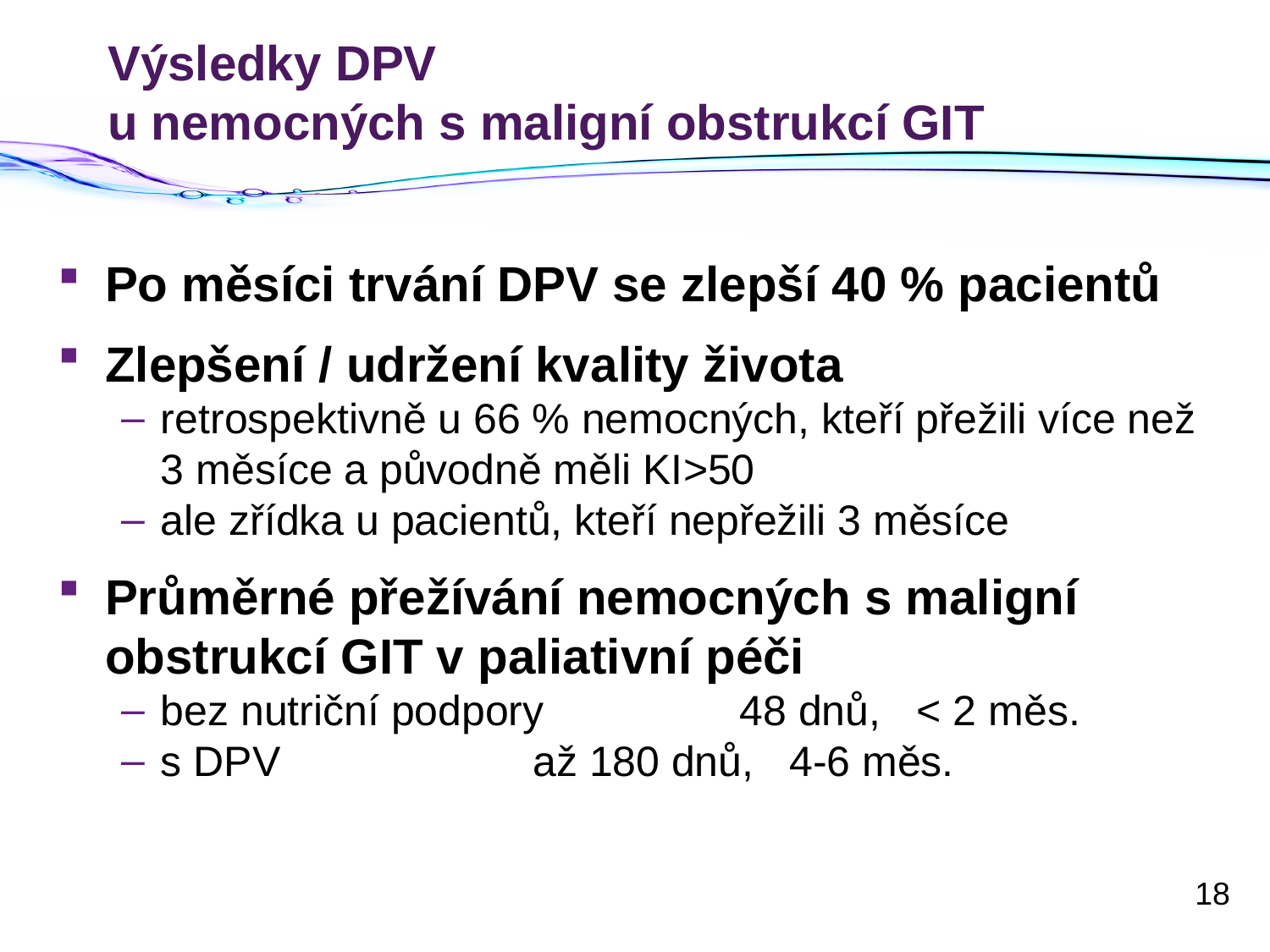

# Výsledky DPV u nemocných s maligní obstrukcí GIT
Po měsíci trvání DPV se zlepší 40 % pacientů
Zlepšení / udržení kvality života
retrospektivně u 66 % nemocných, kteří přežili více než 3 měsíce a původně měli KI>50
ale zřídka u pacientů, kteří nepřežili 3 měsíce
Průměrné přežívání nemocných s maligní obstrukcí GIT v paliativní péči
bez nutriční podpory	      48 dnů,   < 2 měs.
s DPV	          	          až 180 dnů,   4-6 měs.
18